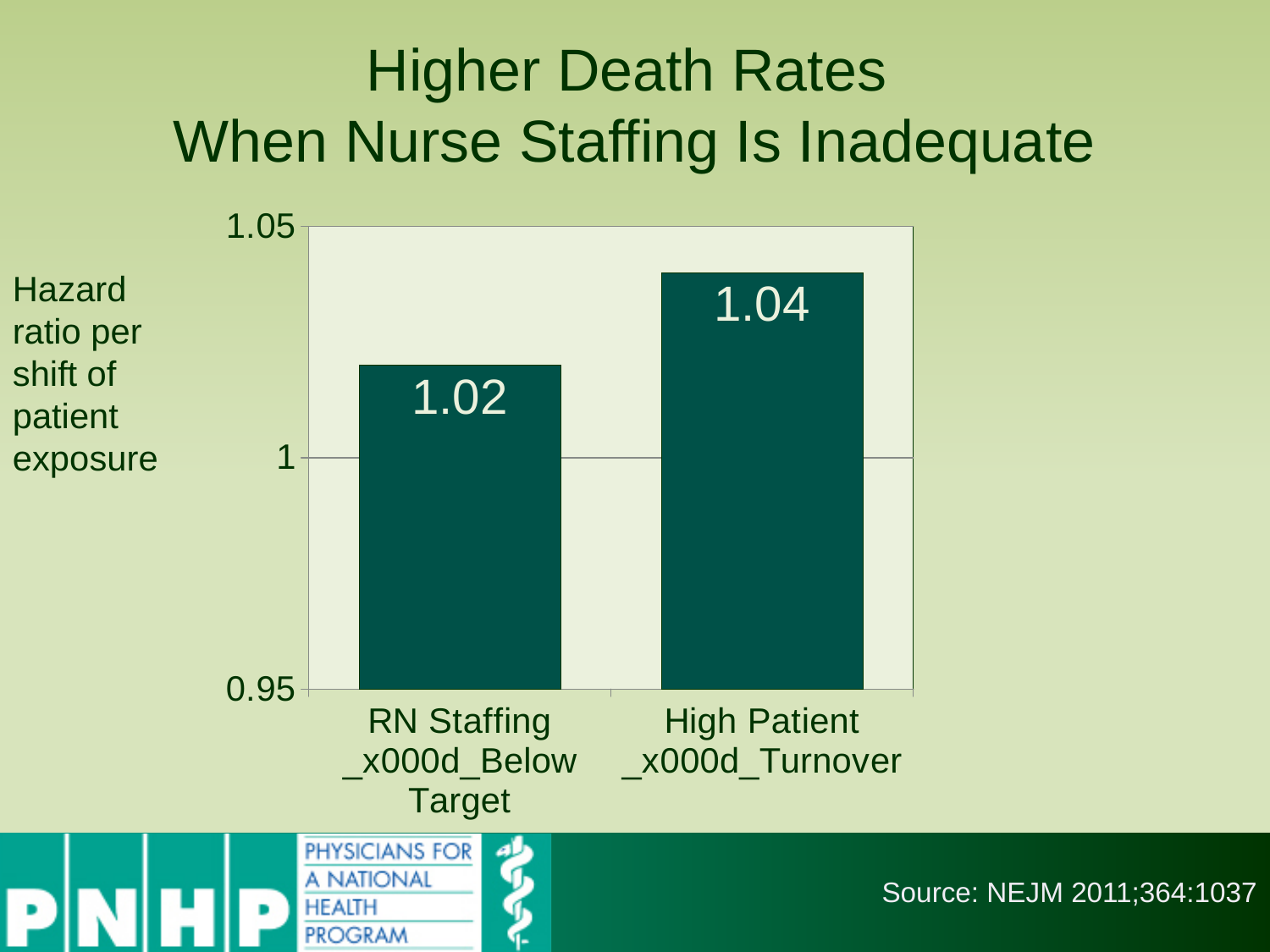

# Higher Death Rates When Nurse Staffing Is Inadequate

### Chart

| Category | Series 1 |
|---|---|
| RN Staffing _x000d_Below Target | 1.02 |
| High Patient _x000d_Turnover | 1.04 |
Hazard ratio per shift of patient exposure
Source: NEJM 2011;364:1037